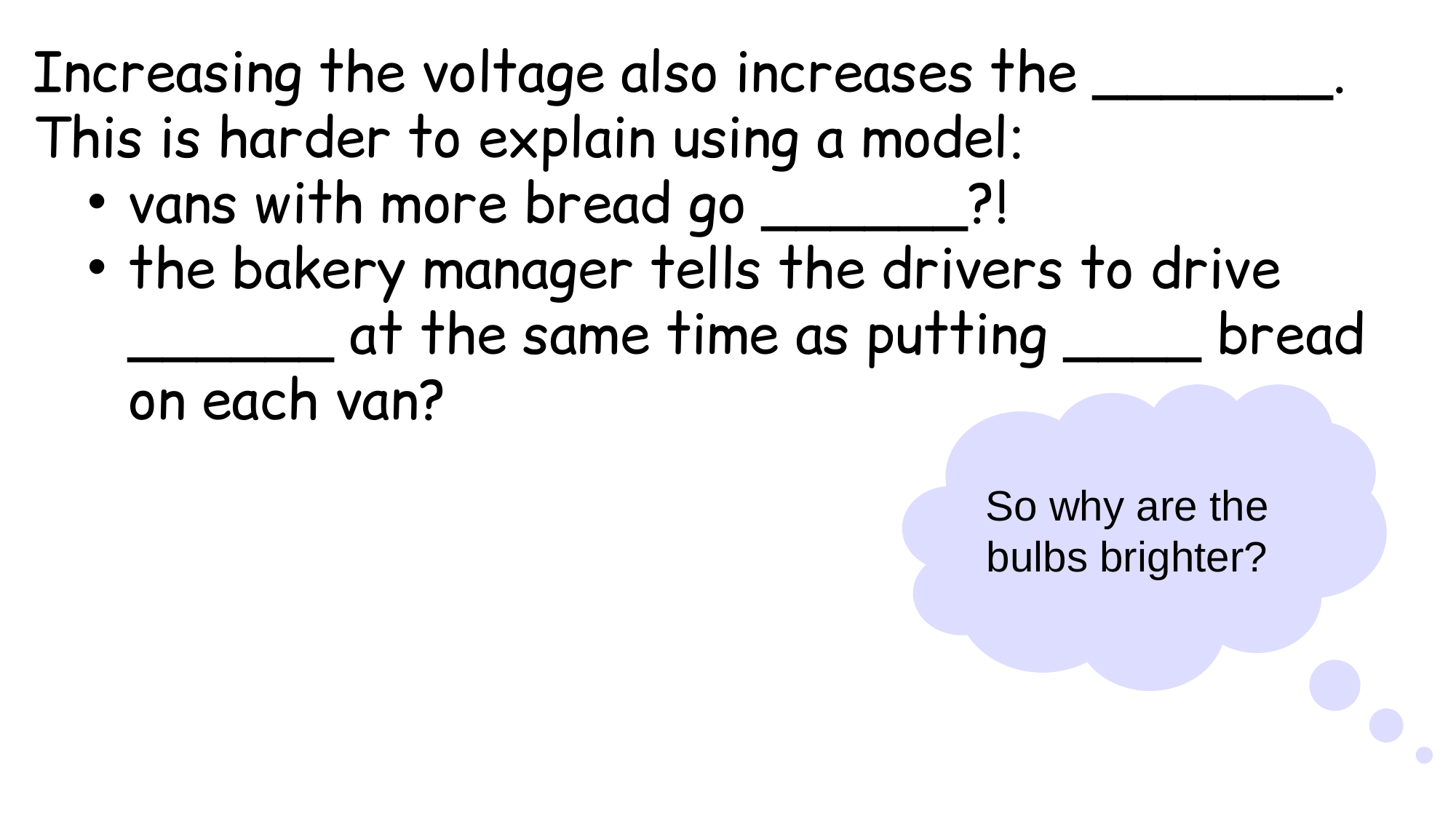

Increasing the voltage also increases the _______.
This is harder to explain using a model:
vans with more bread go ______?!
the bakery manager tells the drivers to drive ______ at the same time as putting ____ bread on each van?
So why are the bulbs brighter?